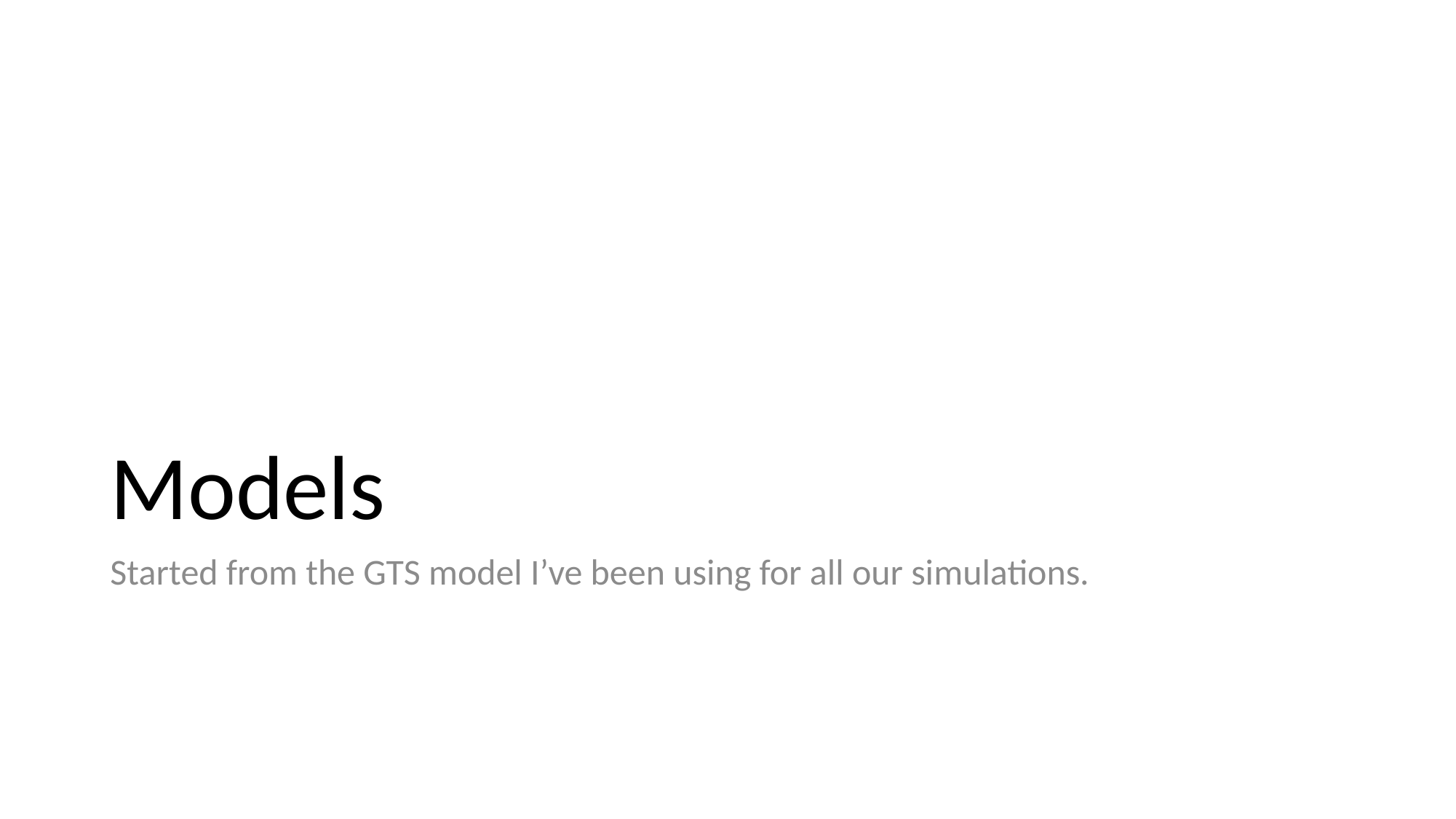

# Models
Started from the GTS model I’ve been using for all our simulations.